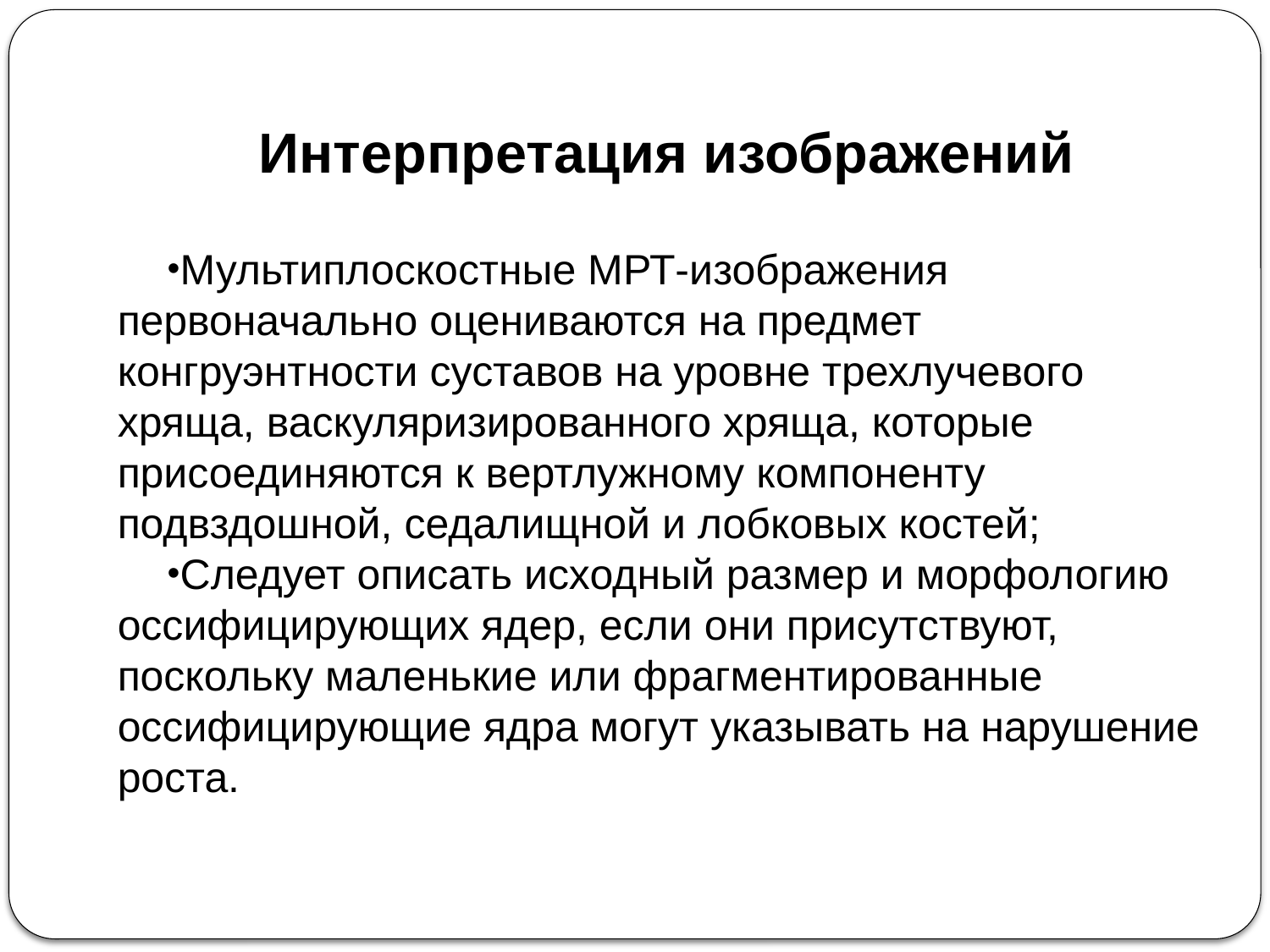

# Интерпретация изображений
Мультиплоскостные МРТ-изображения первоначально оцениваются на предмет конгруэнтности суставов на уровне трехлучевого хряща, васкуляризированного хряща, которые присоединяются к вертлужному компоненту подвздошной, седалищной и лобковых костей;
Следует описать исходный размер и морфологию оссифицирующих ядер, если они присутствуют, поскольку маленькие или фрагментированные оссифицирующие ядра могут указывать на нарушение роста.